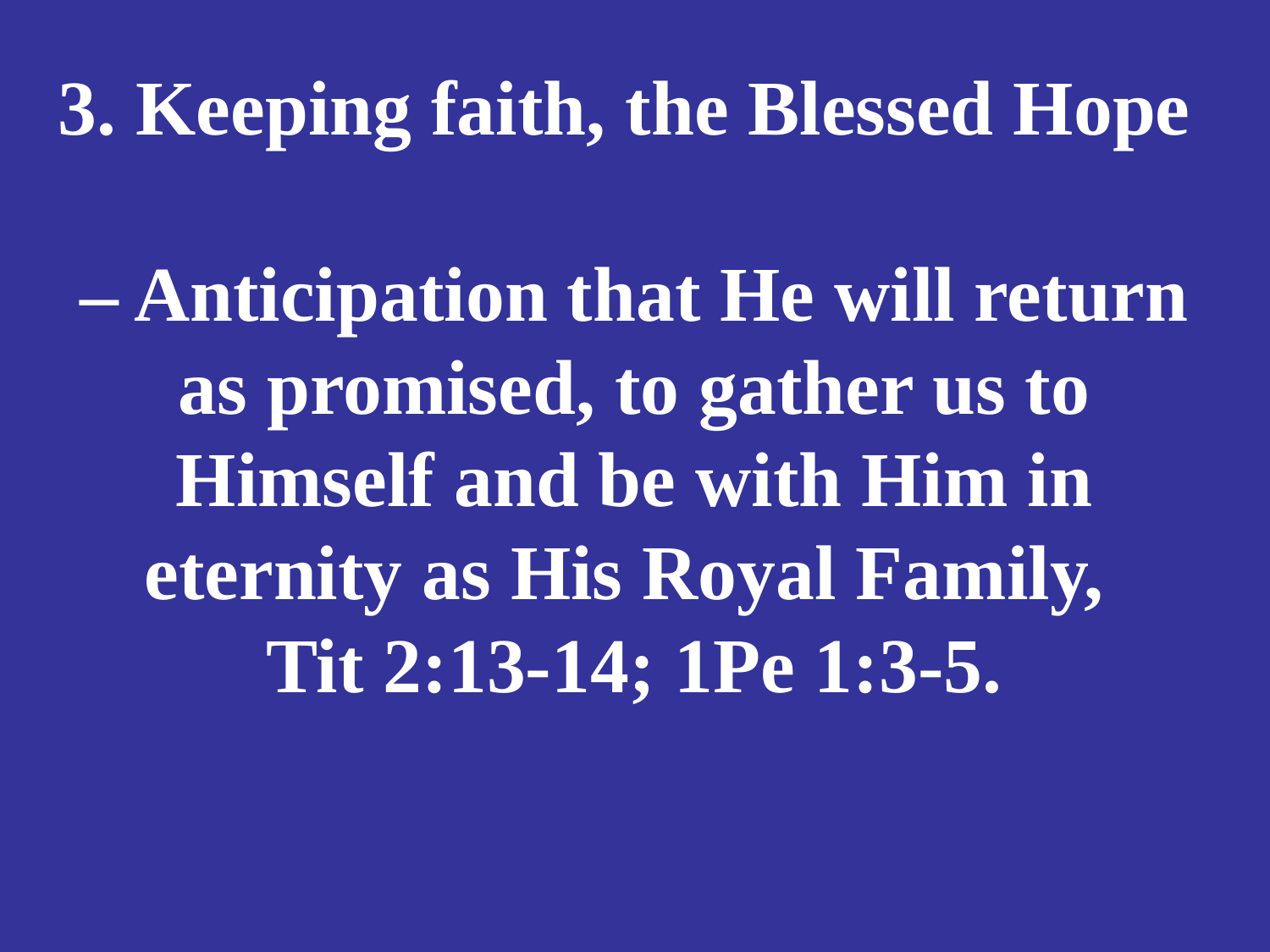

# 3. Keeping faith, the Blessed Hope – Anticipation that He will return as promised, to gather us to Himself and be with Him in eternity as His Royal Family, Tit 2:13-14; 1Pe 1:3-5.